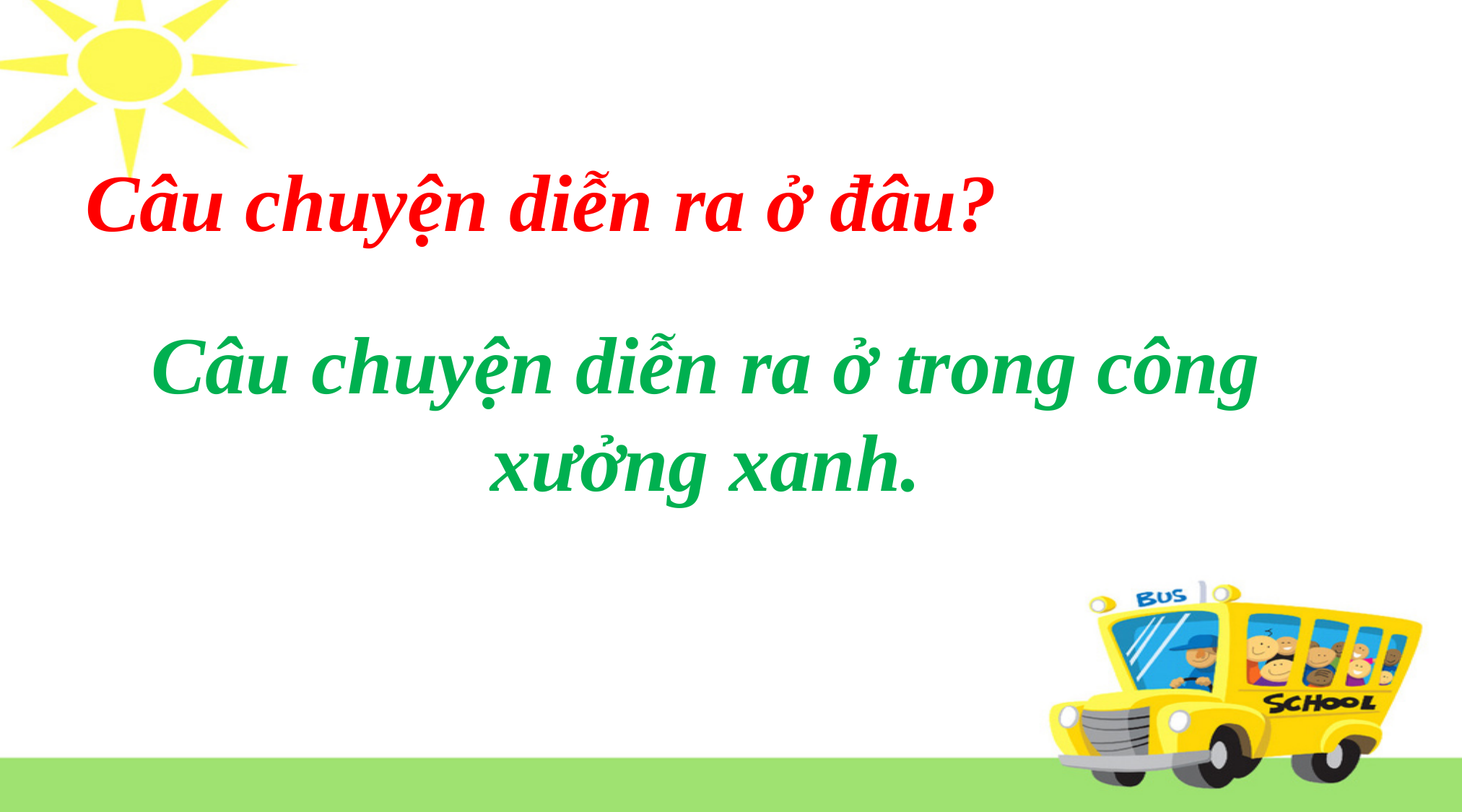

Câu chuyện diễn ra ở đâu?
Câu chuyện diễn ra ở trong công xưởng xanh.